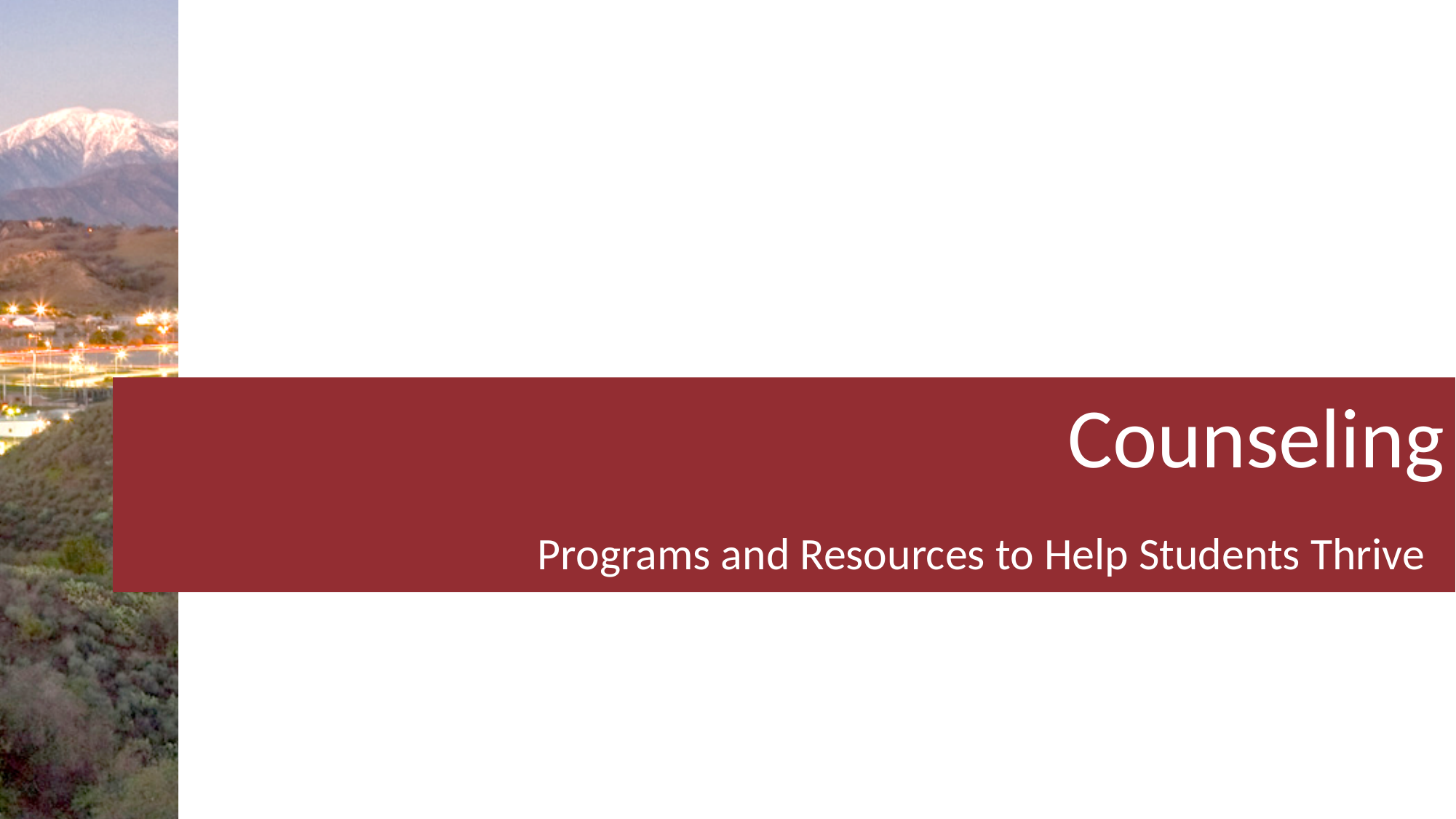

# Counseling Programs and Resources to Help Students Thrive